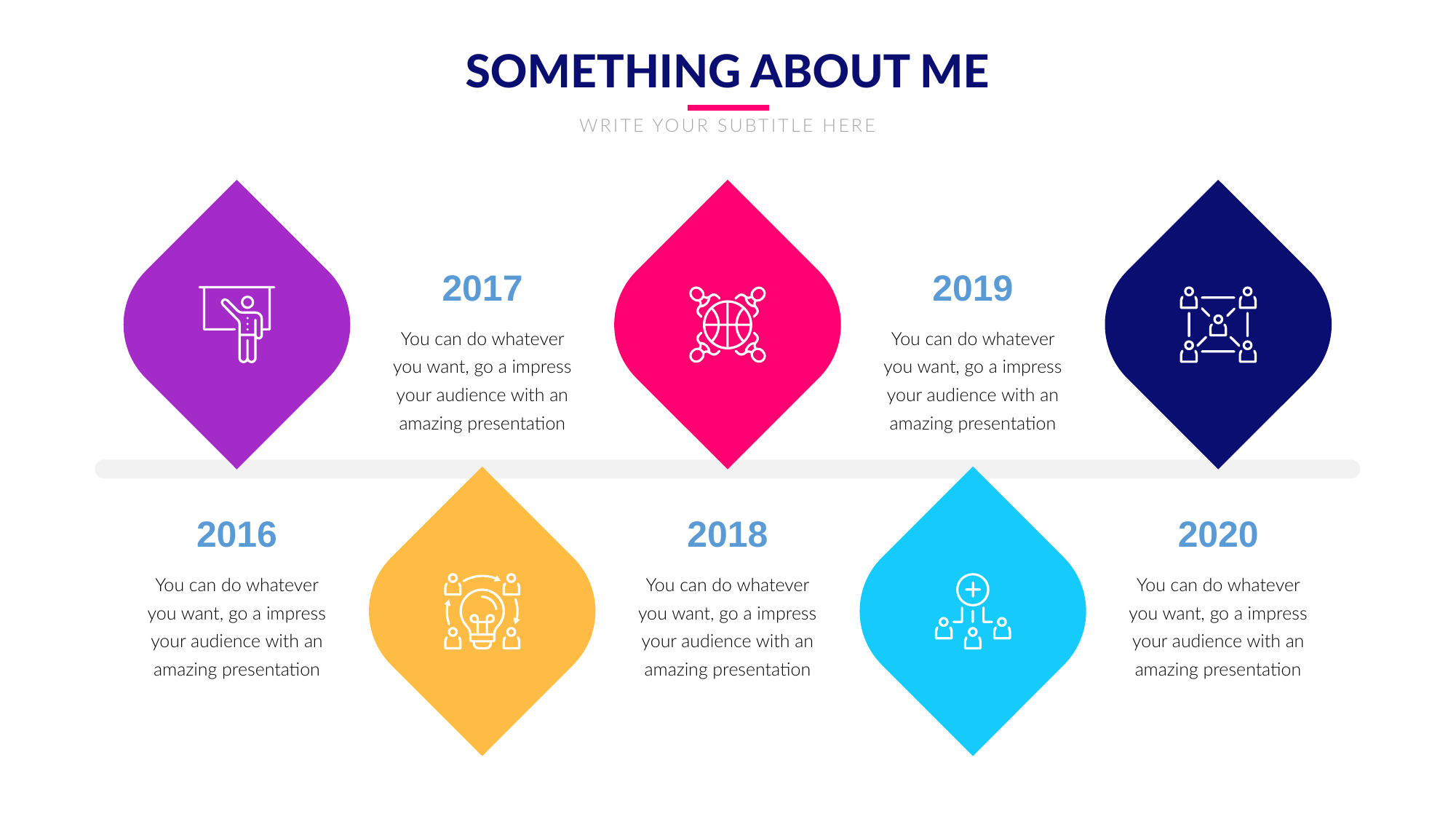

SOMETHING ABOUT ME
WRITE YOUR SUBTITLE HERE

2017
2019

You can do whatever you want, go a impress your audience with an amazing presentation
You can do whatever you want, go a impress your audience with an amazing presentation

2016
2018
2020
You can do whatever you want, go a impress your audience with an amazing presentation
You can do whatever you want, go a impress your audience with an amazing presentation
You can do whatever you want, go a impress your audience with an amazing presentation